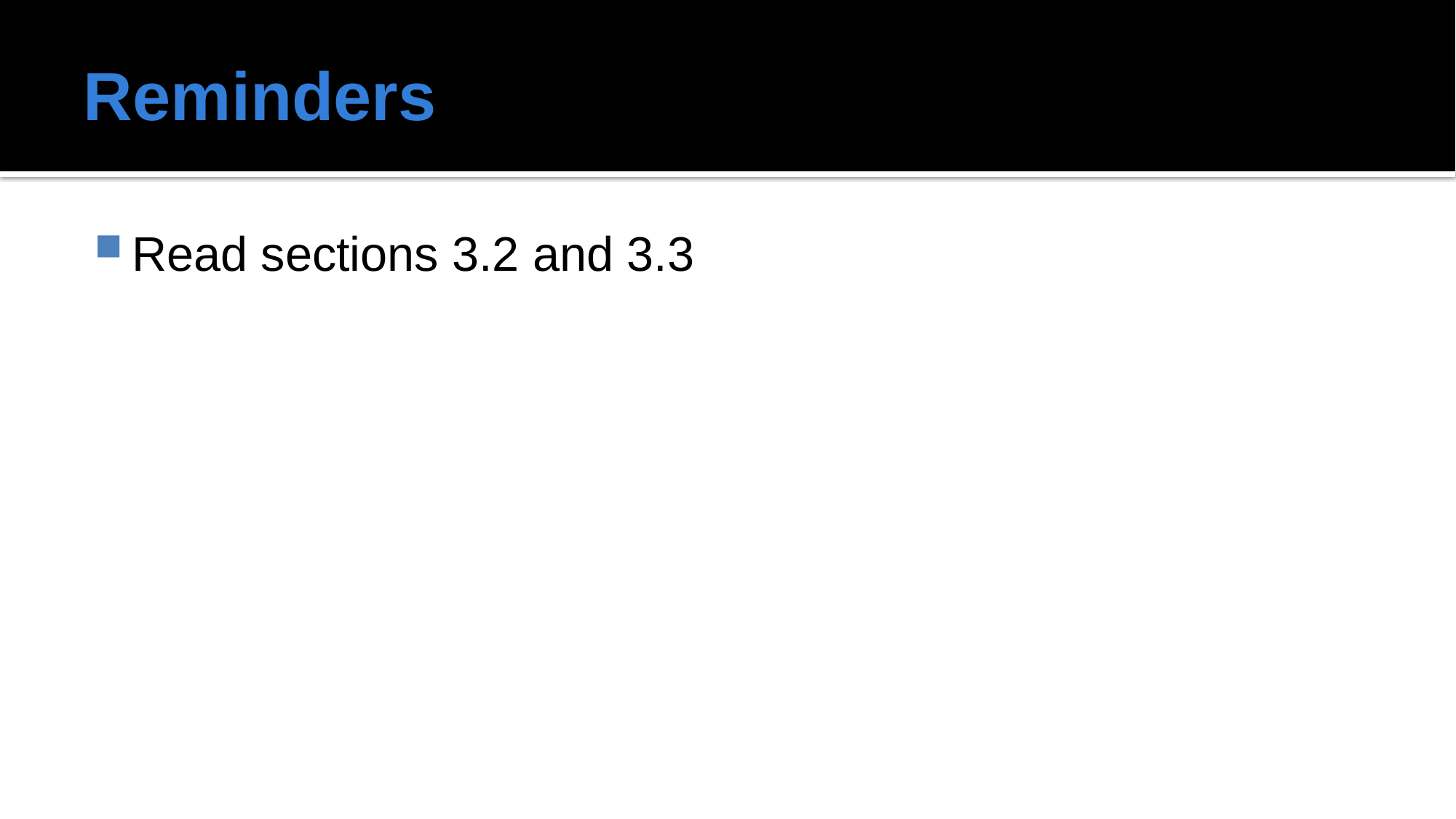

# Reminders
Read sections 3.2 and 3.3